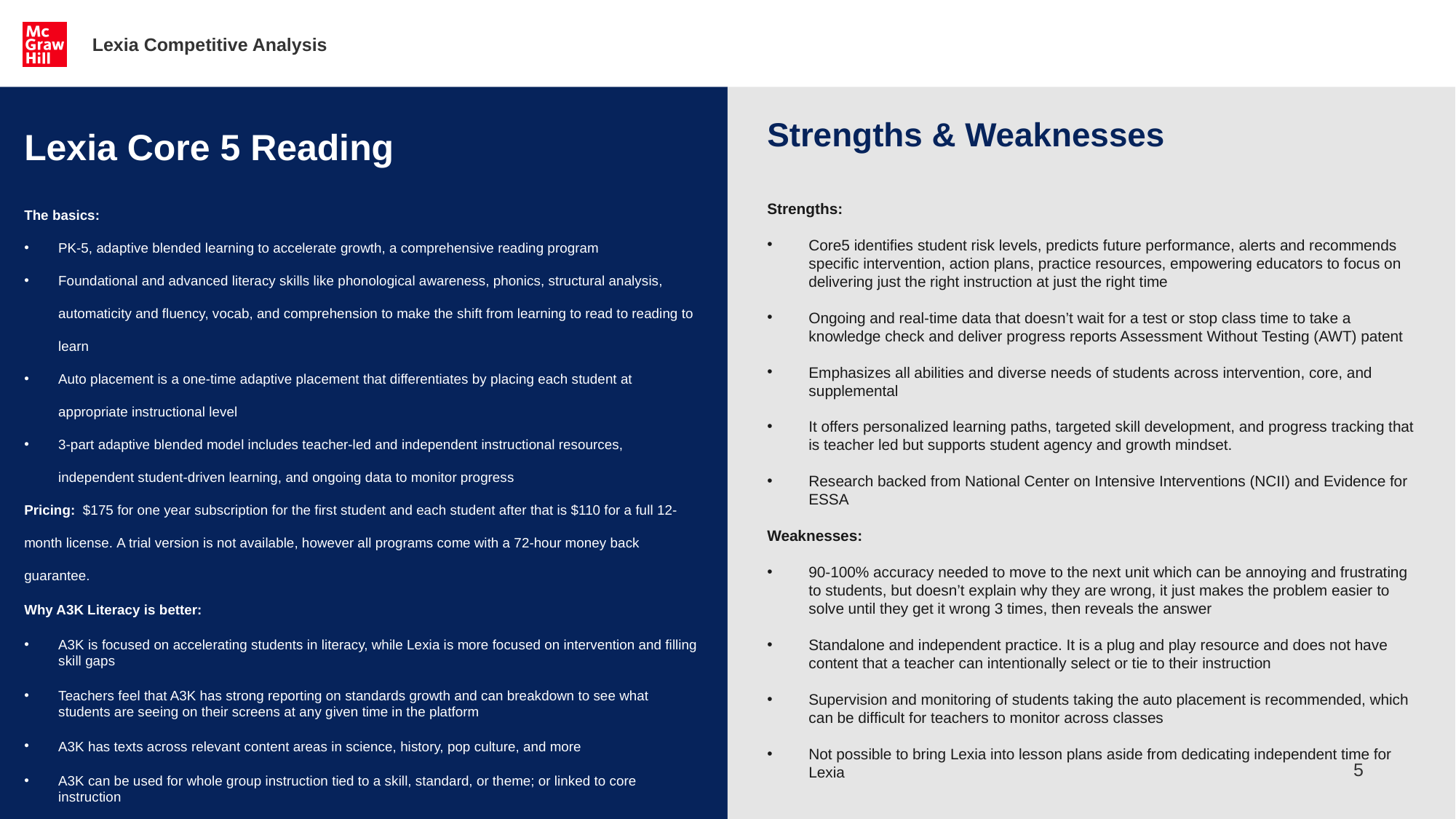

Lexia Competitive Analysis

# Lexia Core 5 Reading
Strengths & Weaknesses
The basics:
PK-5, adaptive blended learning to accelerate growth, a comprehensive reading program
Foundational and advanced literacy skills like phonological awareness, phonics, structural analysis, automaticity and fluency, vocab, and comprehension to make the shift from learning to read to reading to learn
Auto placement is a one-time adaptive placement that differentiates by placing each student at appropriate instructional level
3-part adaptive blended model includes teacher-led and independent instructional resources, independent student-driven learning, and ongoing data to monitor progress
Pricing:  $175 for one year subscription for the first student and each student after that is $110 for a full 12-month license. A trial version is not available, however all programs come with a 72-hour money back guarantee.
Why A3K Literacy is better:
A3K is focused on accelerating students in literacy, while Lexia is more focused on intervention and filling skill gaps
Teachers feel that A3K has strong reporting on standards growth and can breakdown to see what students are seeing on their screens at any given time in the platform
A3K has texts across relevant content areas in science, history, pop culture, and more
A3K can be used for whole group instruction tied to a skill, standard, or theme; or linked to core instruction
In A3K teachers could have a mini-lesson or summary, practice together on the smartboard, and then students can work on an article tied to that skill while reading at their Zone of Proximal Development (ZPD)
Strengths:
Core5 identifies student risk levels, predicts future performance, alerts and recommends specific intervention, action plans, practice resources, empowering educators to focus on delivering just the right instruction at just the right time
Ongoing and real-time data that doesn’t wait for a test or stop class time to take a knowledge check and deliver progress reports Assessment Without Testing (AWT) patent
Emphasizes all abilities and diverse needs of students across intervention, core, and supplemental
It offers personalized learning paths, targeted skill development, and progress tracking that is teacher led but supports student agency and growth mindset.
Research backed from National Center on Intensive Interventions (NCII) and Evidence for ESSA
Weaknesses:
90-100% accuracy needed to move to the next unit which can be annoying and frustrating to students, but doesn’t explain why they are wrong, it just makes the problem easier to solve until they get it wrong 3 times, then reveals the answer
Standalone and independent practice. It is a plug and play resource and does not have content that a teacher can intentionally select or tie to their instruction
Supervision and monitoring of students taking the auto placement is recommended, which can be difficult for teachers to monitor across classes
Not possible to bring Lexia into lesson plans aside from dedicating independent time for Lexia